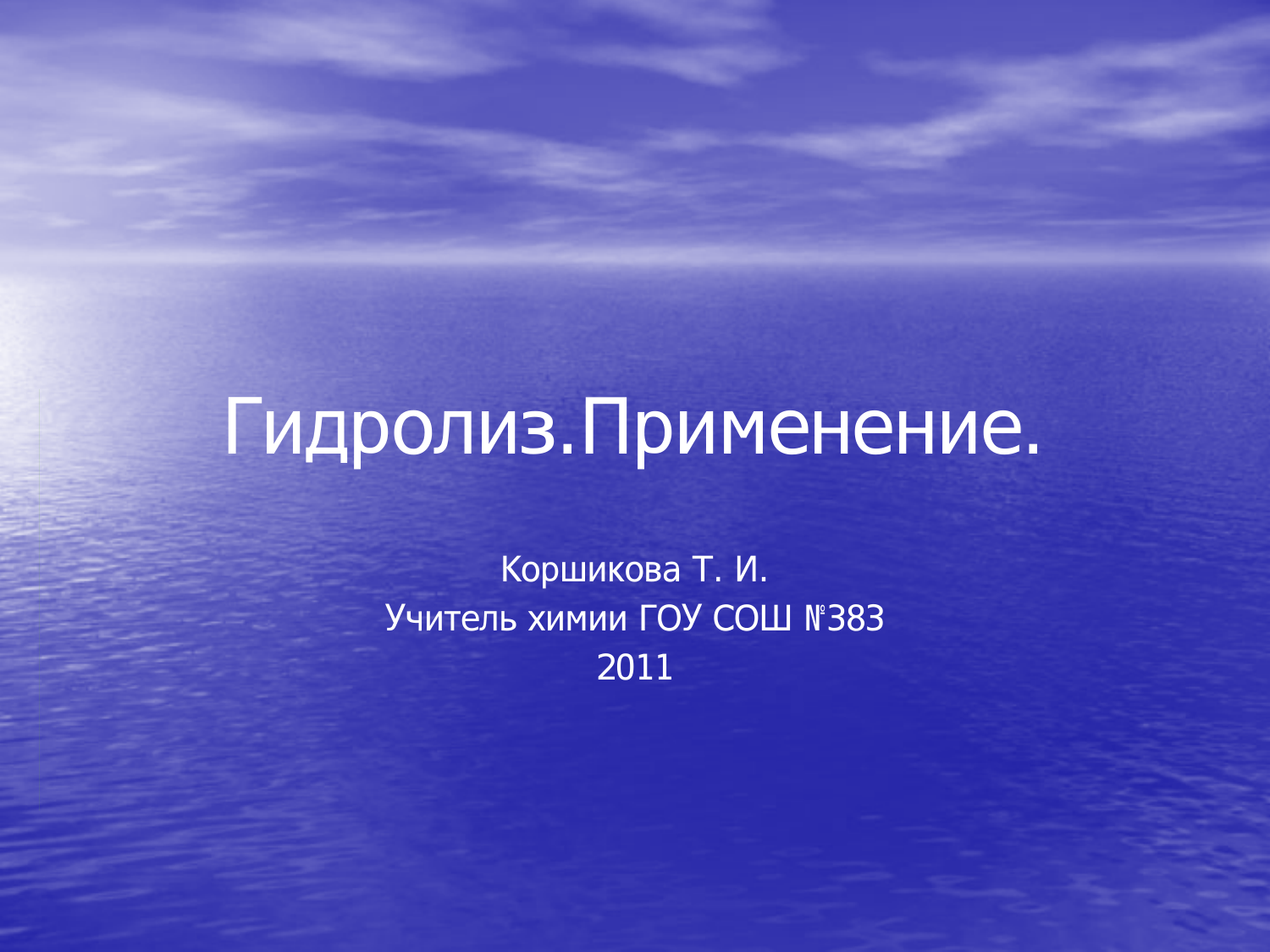

# Гидролиз.Применение.
Коршикова Т. И.
Учитель химии ГОУ СОШ №383
2011